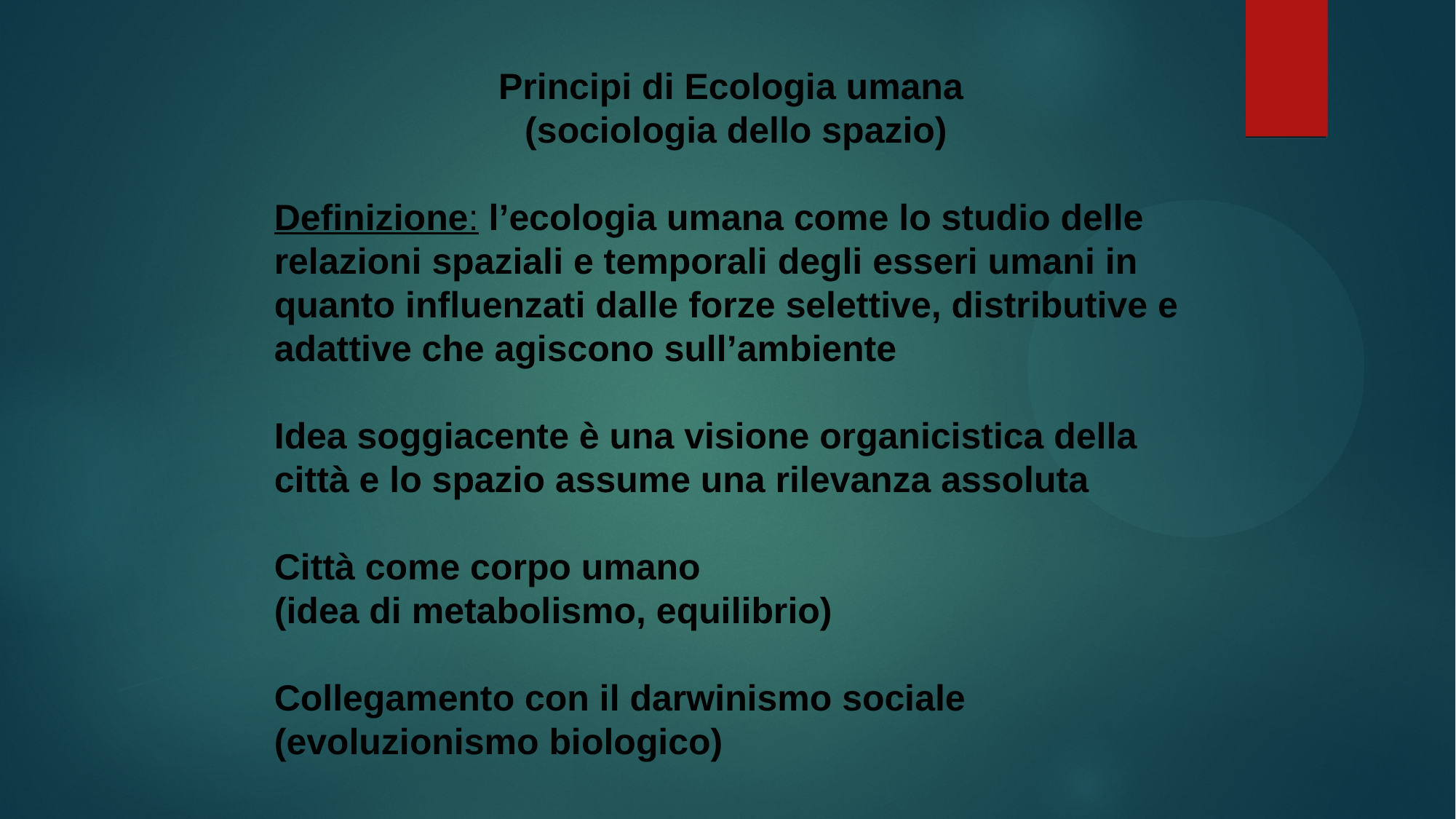

Principi di Ecologia umana
(sociologia dello spazio)

Definizione: l’ecologia umana come lo studio delle relazioni spaziali e temporali degli esseri umani in quanto influenzati dalle forze selettive, distributive e adattive che agiscono sull’ambiente

Idea soggiacente è una visione organicistica della città e lo spazio assume una rilevanza assoluta

Città come corpo umano
(idea di metabolismo, equilibrio)

Collegamento con il darwinismo sociale
(evoluzionismo biologico)